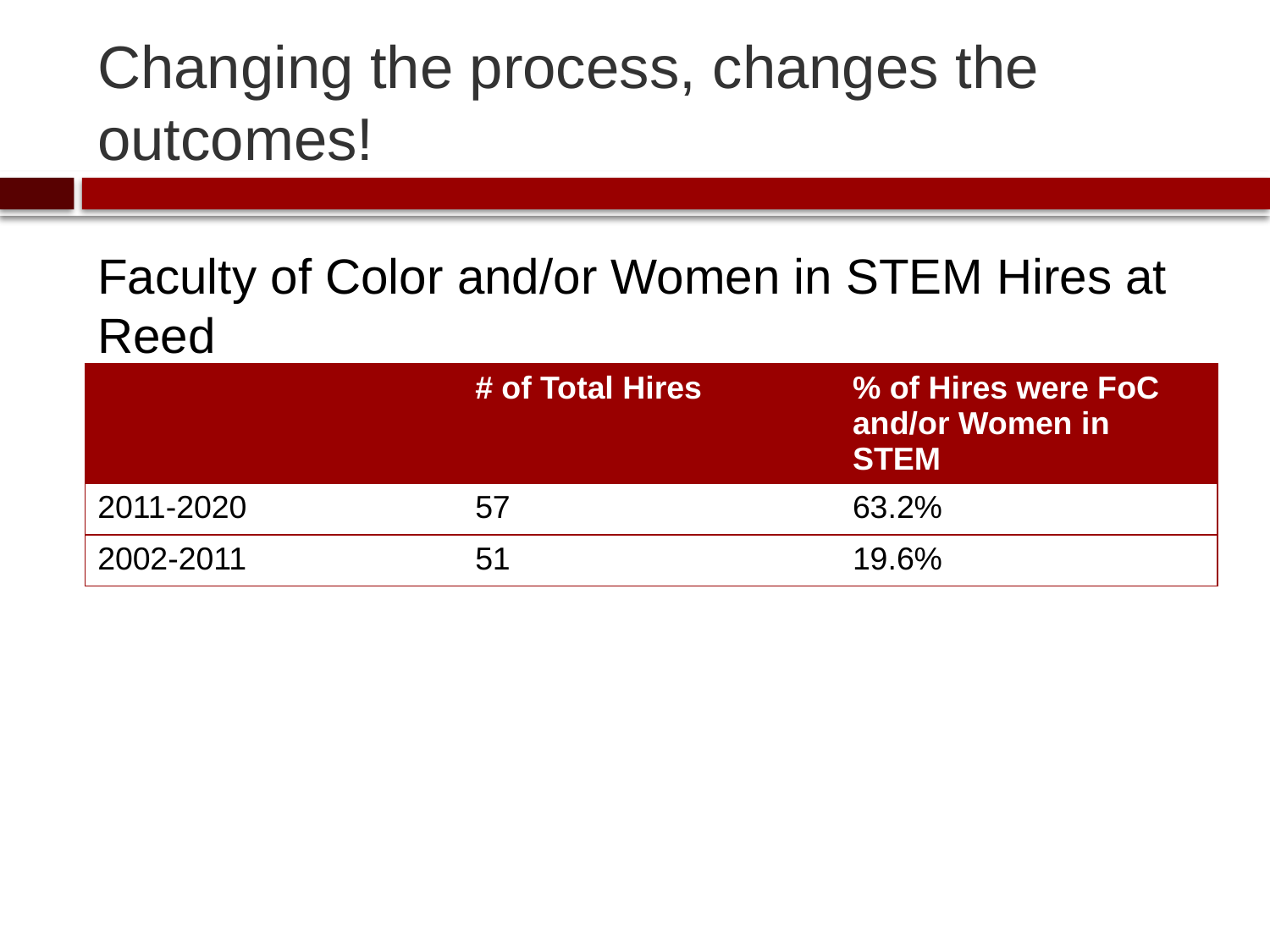

# Changing the process, changes the outcomes!
Faculty of Color and/or Women in STEM Hires at Reed

|  | # of Total Hires | % of Hires were FoC and/or Women in STEM |
| --- | --- | --- |
| 2011-2020 | 57 | 63.2% |
| 2002-2011 | 51 | 19.6% |